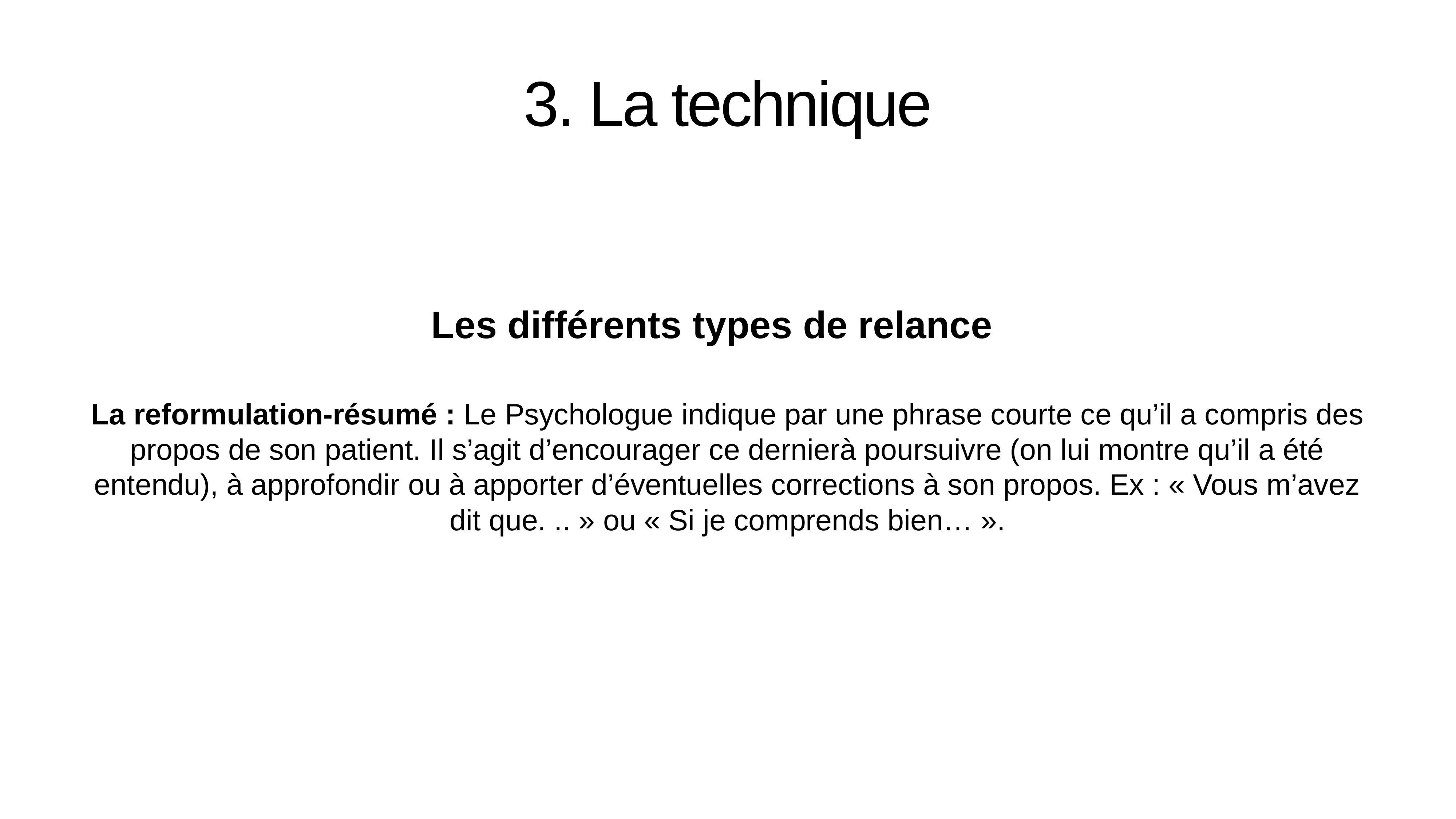

# 3. La technique

Les différents types de relance

La reformulation-résumé : Le Psychologue indique par une phrase courte ce qu’il a compris des propos de son patient. Il s’agit d’encourager ce dernierà poursuivre (on lui montre qu’il a été entendu), à approfondir ou à apporter d’éventuelles corrections à son propos. Ex : « Vous m’avez dit que. .. » ou « Si je comprends bien… ».